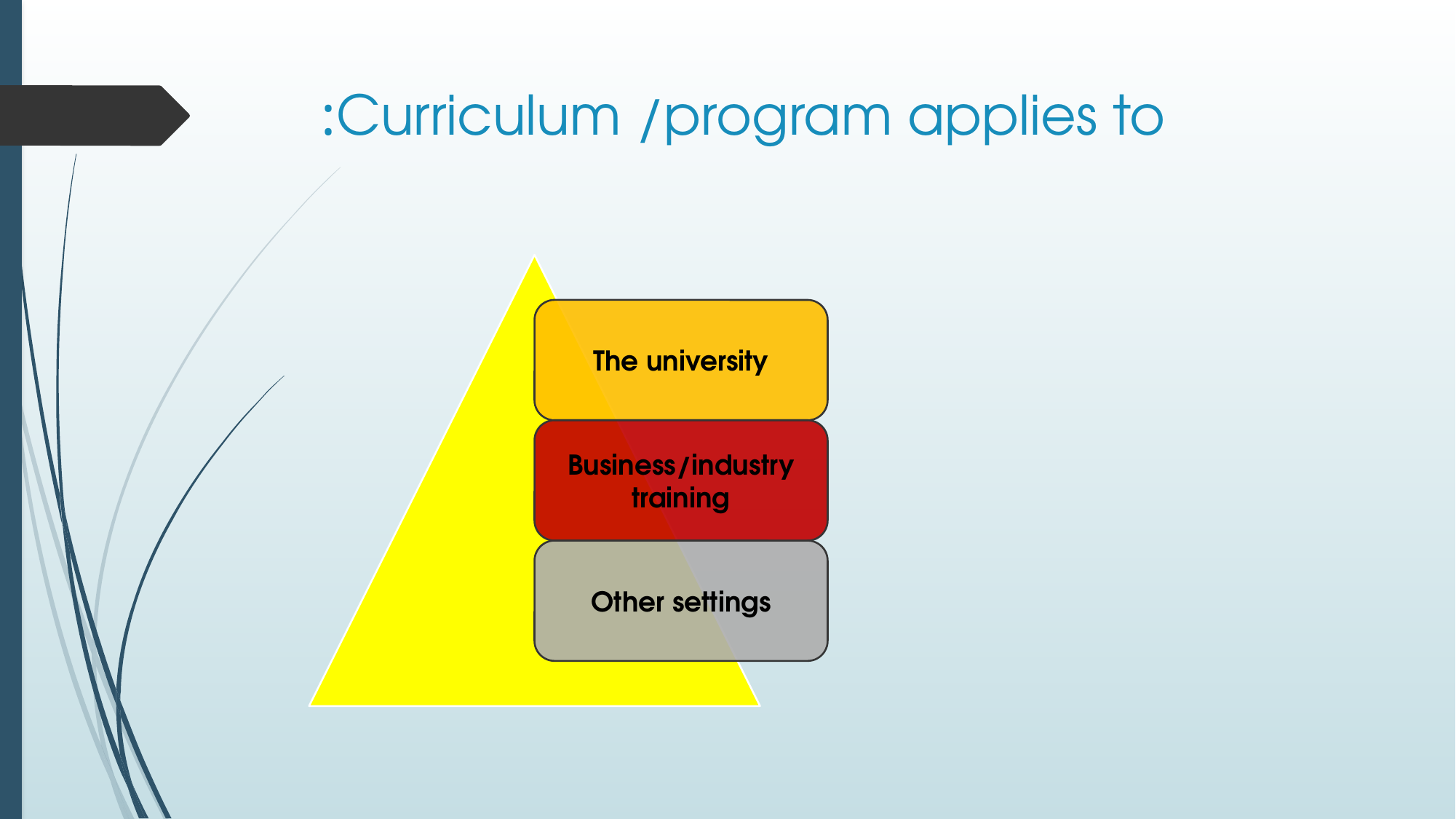

# Curriculum /program applies to:
The university
Business/industry training
Other settings